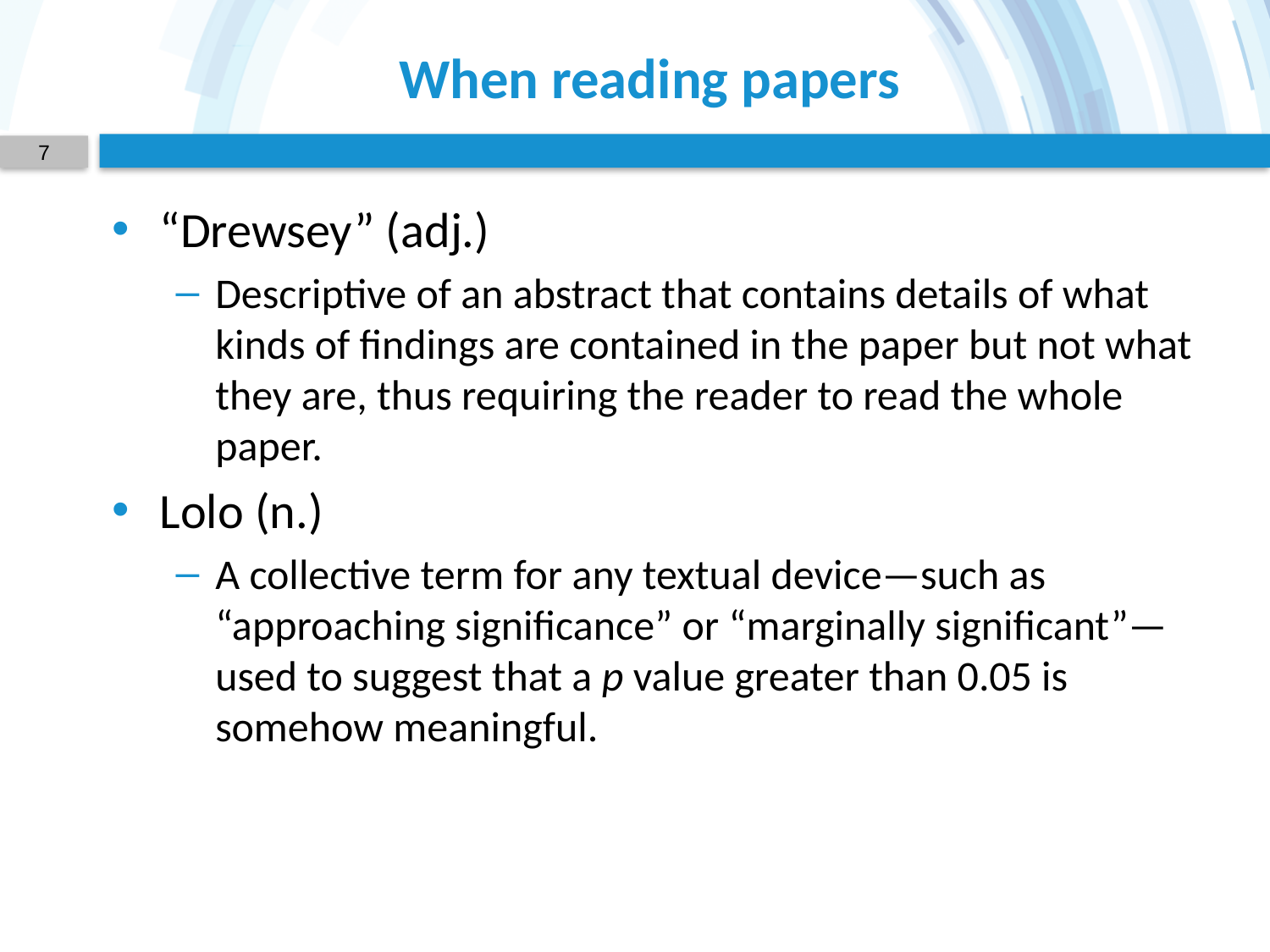

# When reading papers
7
“Drewsey” (adj.)
Descriptive of an abstract that contains details of what kinds of findings are contained in the paper but not what they are, thus requiring the reader to read the whole paper.
Lolo (n.)
A collective term for any textual device—such as “approaching significance” or “marginally significant”—used to suggest that a p value greater than 0.05 is somehow meaningful.